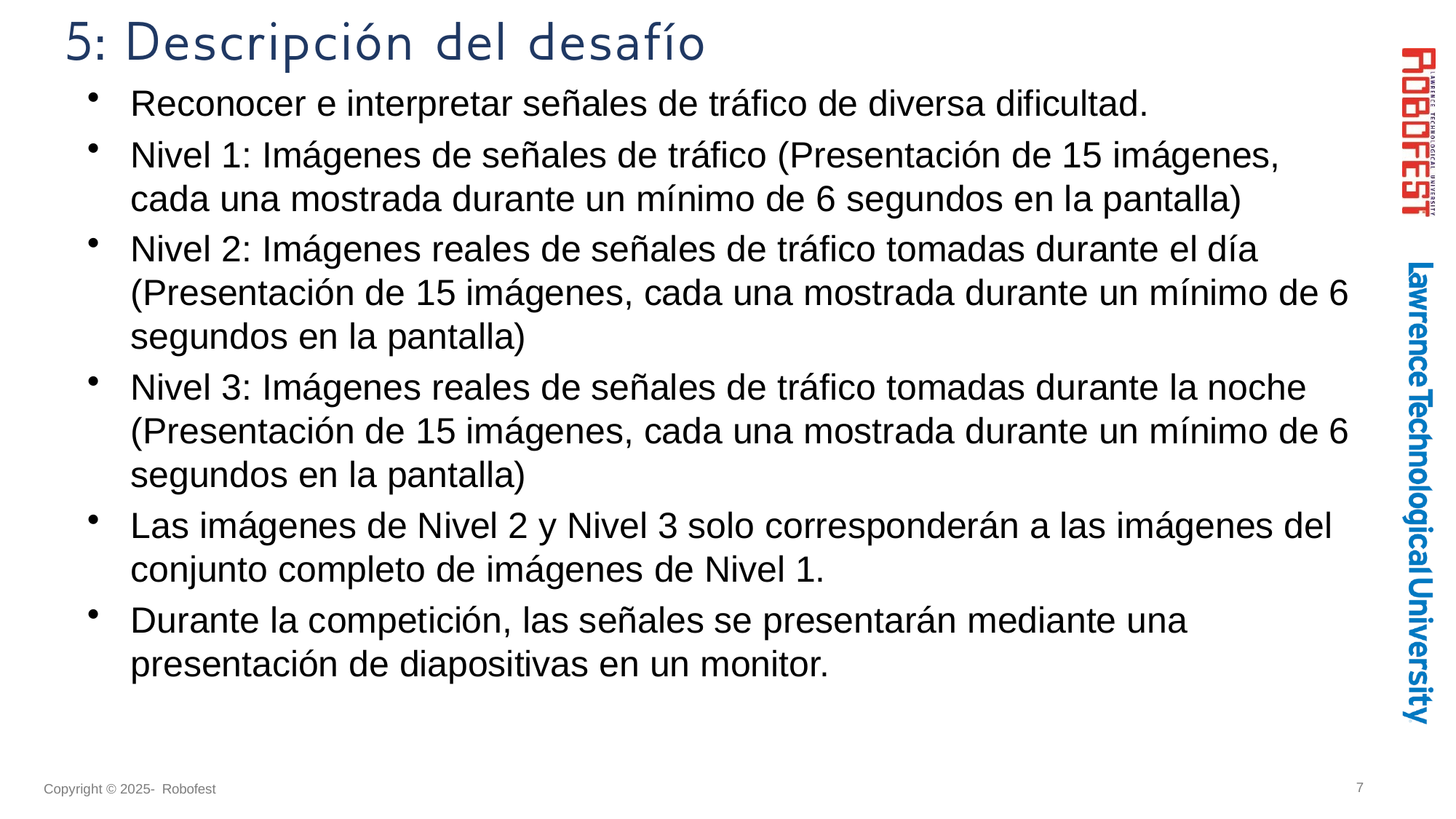

# 5: Descripción del desafío
Reconocer e interpretar señales de tráfico de diversa dificultad.
Nivel 1: Imágenes de señales de tráfico (Presentación de 15 imágenes, cada una mostrada durante un mínimo de 6 segundos en la pantalla)
Nivel 2: Imágenes reales de señales de tráfico tomadas durante el día (Presentación de 15 imágenes, cada una mostrada durante un mínimo de 6 segundos en la pantalla)
Nivel 3: Imágenes reales de señales de tráfico tomadas durante la noche (Presentación de 15 imágenes, cada una mostrada durante un mínimo de 6 segundos en la pantalla)
Las imágenes de Nivel 2 y Nivel 3 solo corresponderán a las imágenes del conjunto completo de imágenes de Nivel 1.
Durante la competición, las señales se presentarán mediante una presentación de diapositivas en un monitor.
7
Copyright © 2025- Robofest